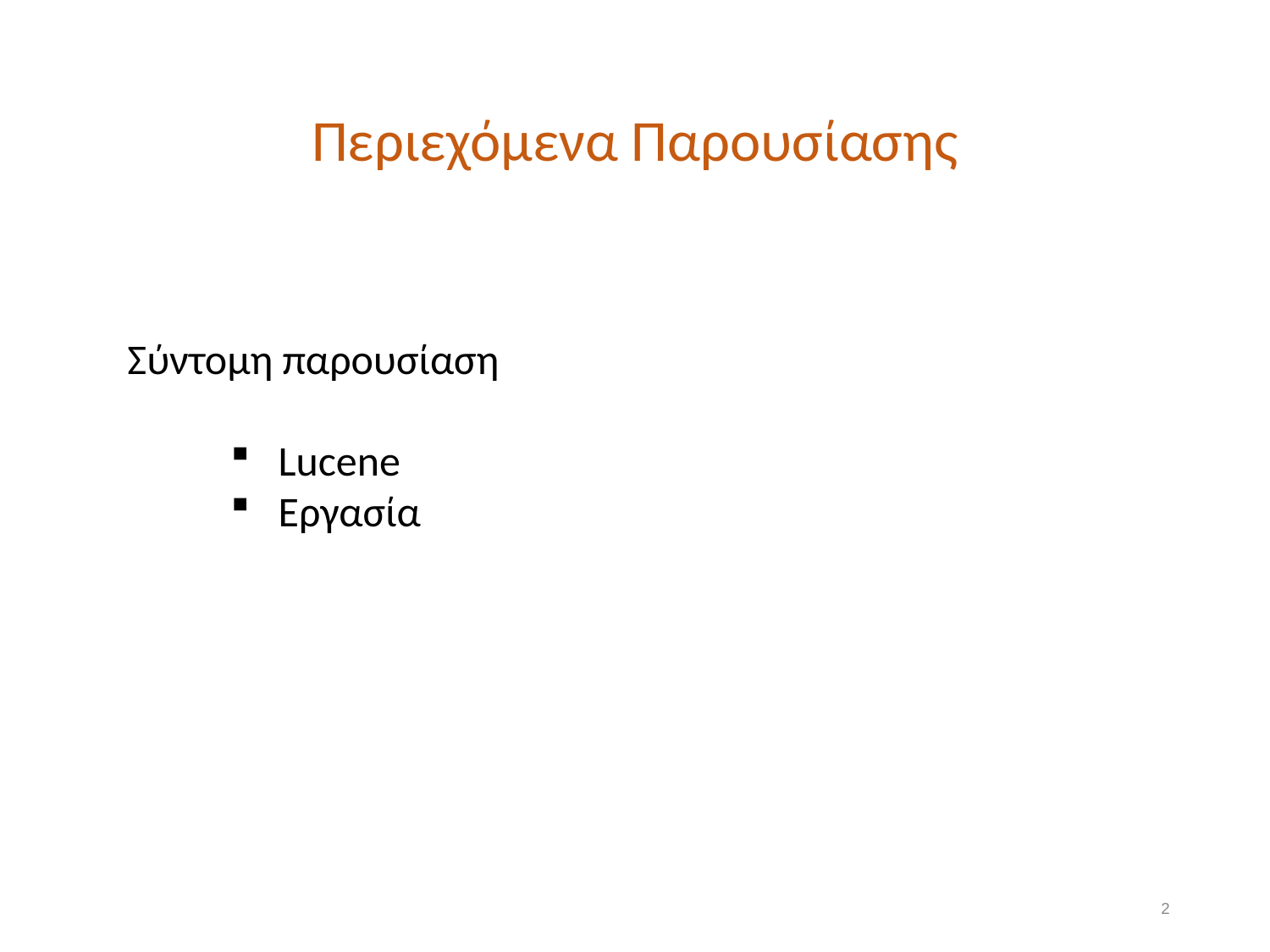

# Περιεχόμενα Παρουσίασης
Σύντομη παρουσίαση

Lucene
Eργασία

2